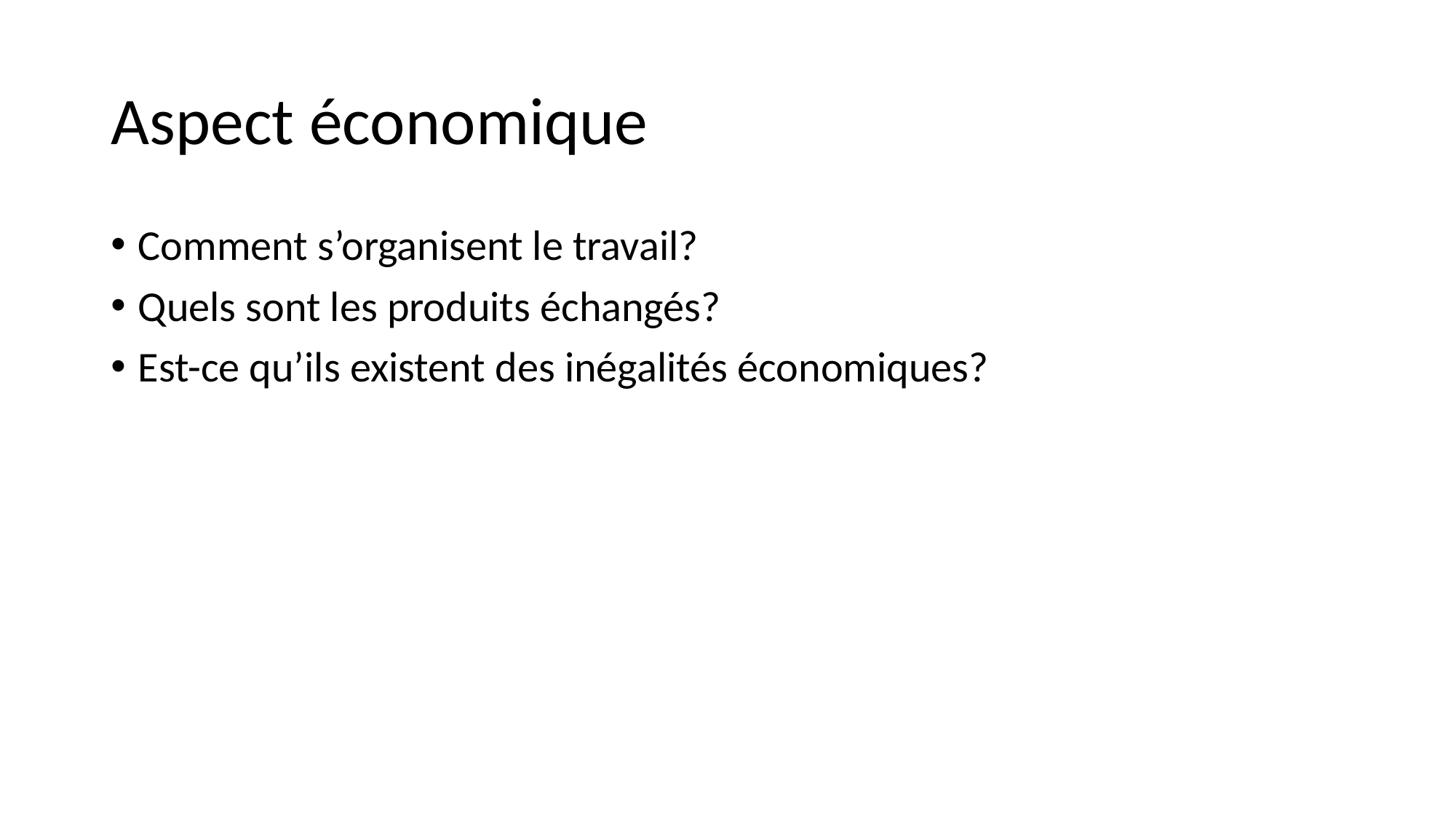

# Aspect économique
Comment s’organisent le travail?
Quels sont les produits échangés?
Est-ce qu’ils existent des inégalités économiques?